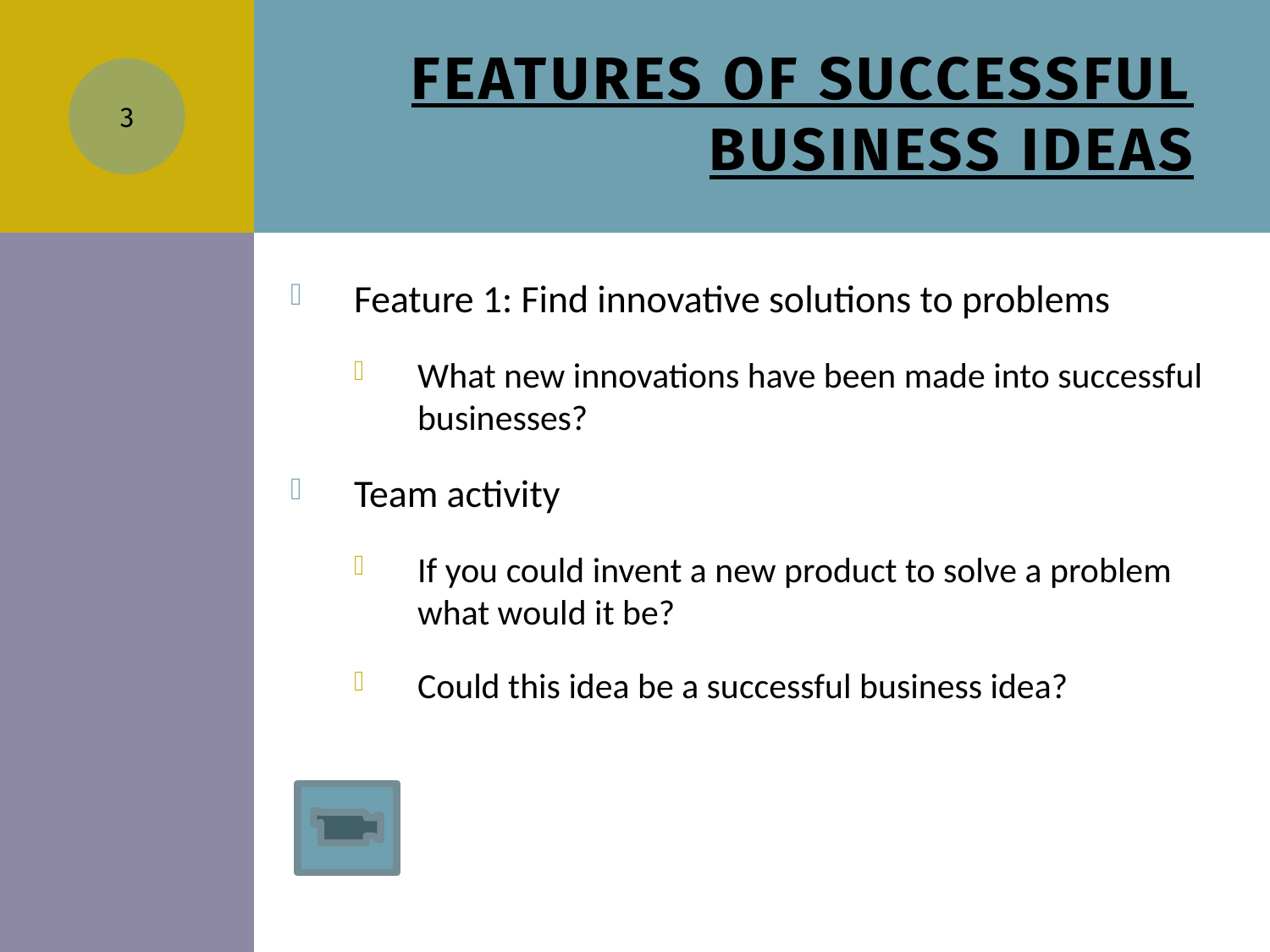

# Features of successful business ideas
3
Feature 1: Find innovative solutions to problems
What new innovations have been made into successful businesses?
Team activity
If you could invent a new product to solve a problem what would it be?
Could this idea be a successful business idea?